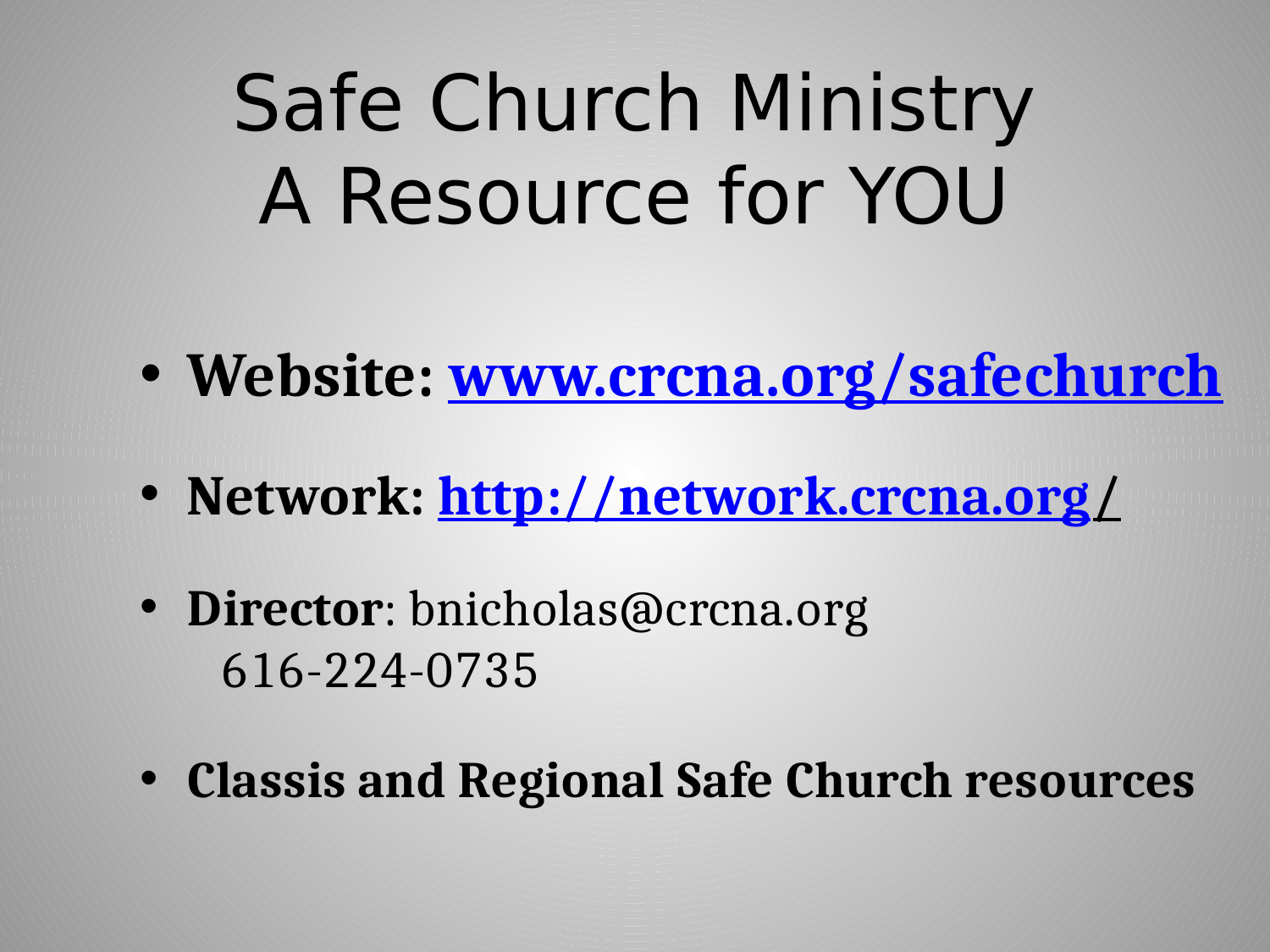

# Safe Church Ministry A Resource for YOU

Website: www.crcna.org/safechurch

Network: http://network.crcna.org/

Director: bnicholas@crcna.org
		   616-224-0735

Classis and Regional Safe Church resources